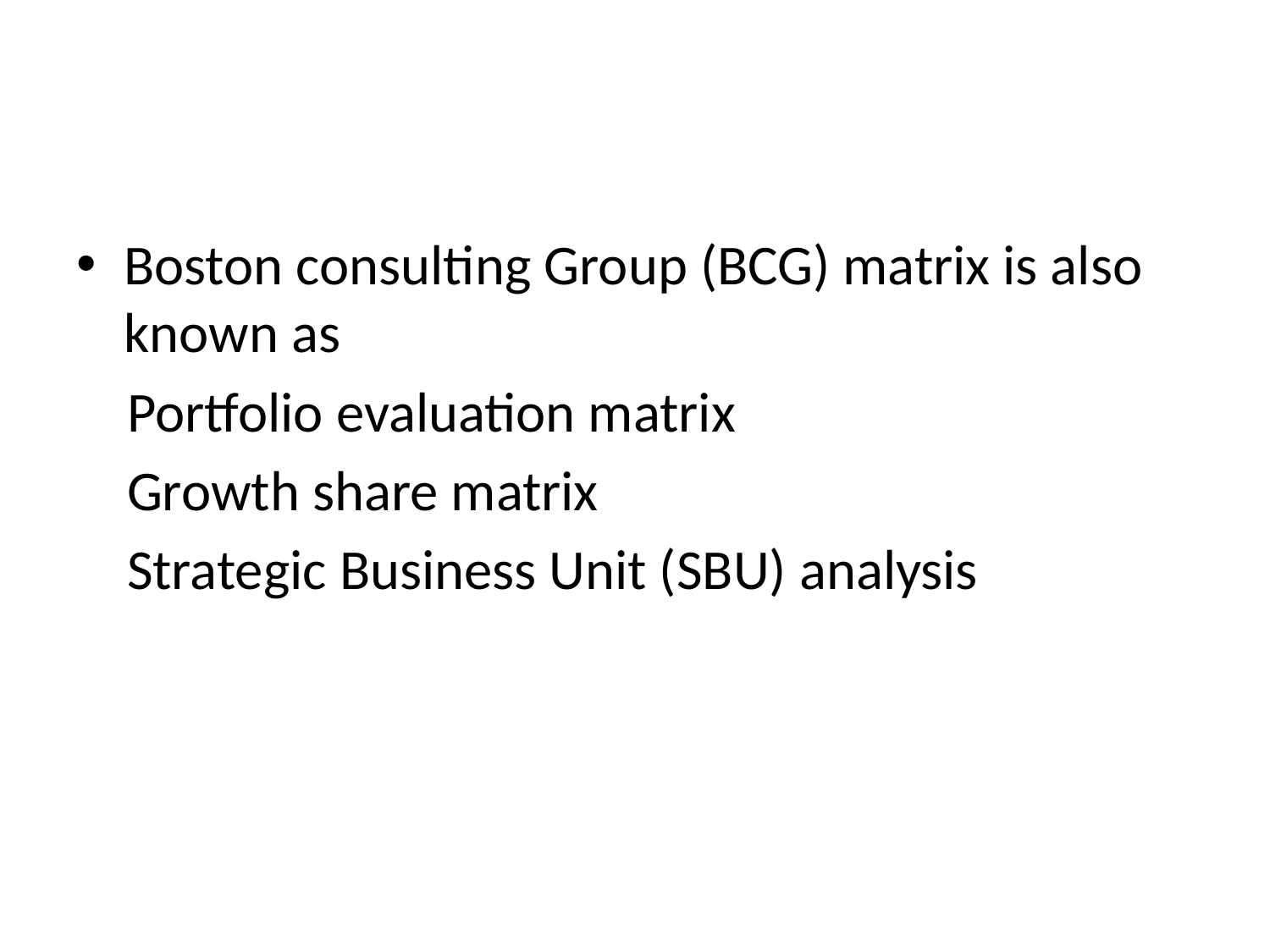

#
Boston consulting Group (BCG) matrix is also known as
    Portfolio evaluation matrix
    Growth share matrix
    Strategic Business Unit (SBU) analysis